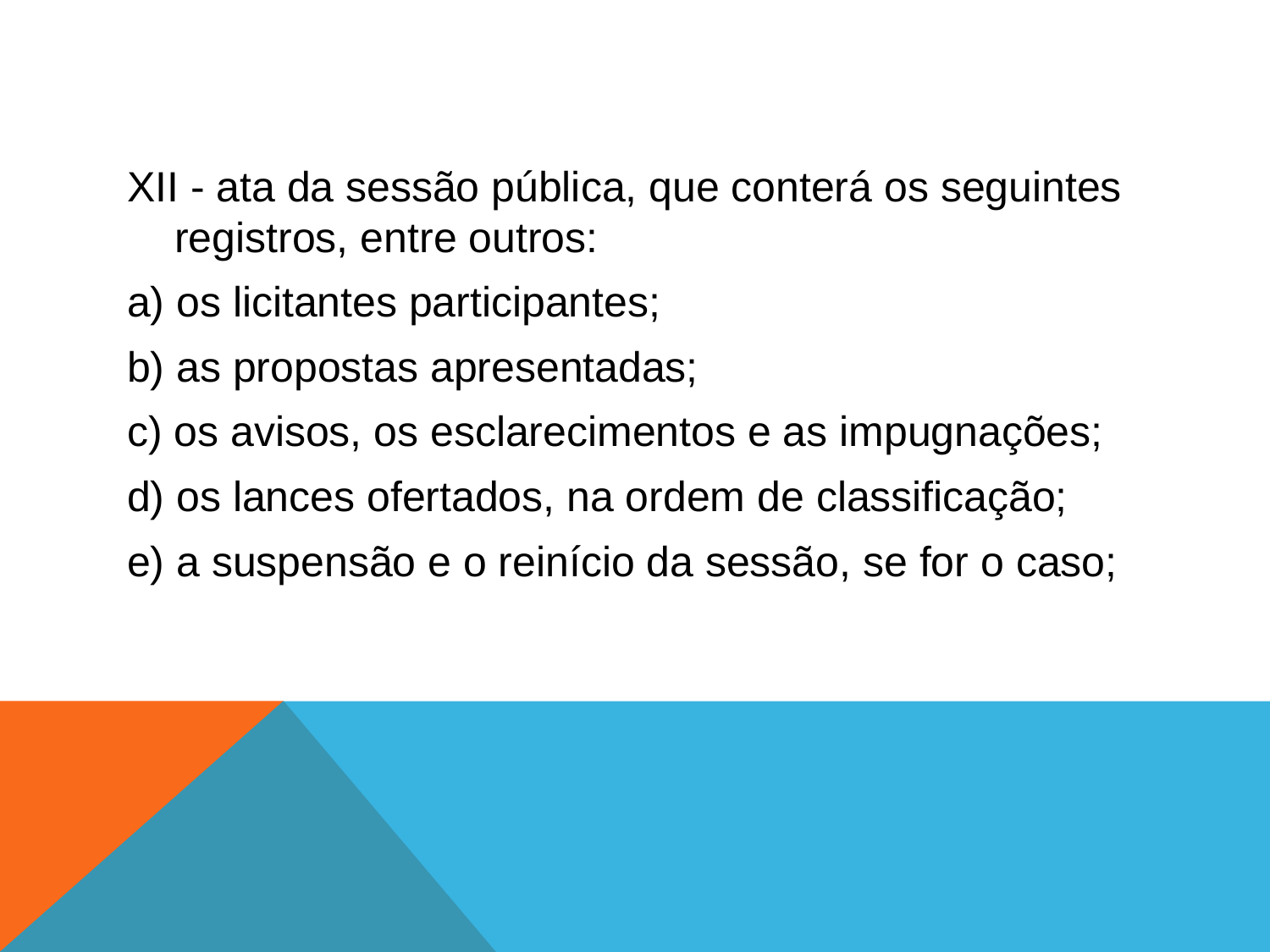

#
XII - ata da sessão pública, que conterá os seguintes registros, entre outros:
a) os licitantes participantes;
b) as propostas apresentadas;
c) os avisos, os esclarecimentos e as impugnações;
d) os lances ofertados, na ordem de classificação;
e) a suspensão e o reinício da sessão, se for o caso;